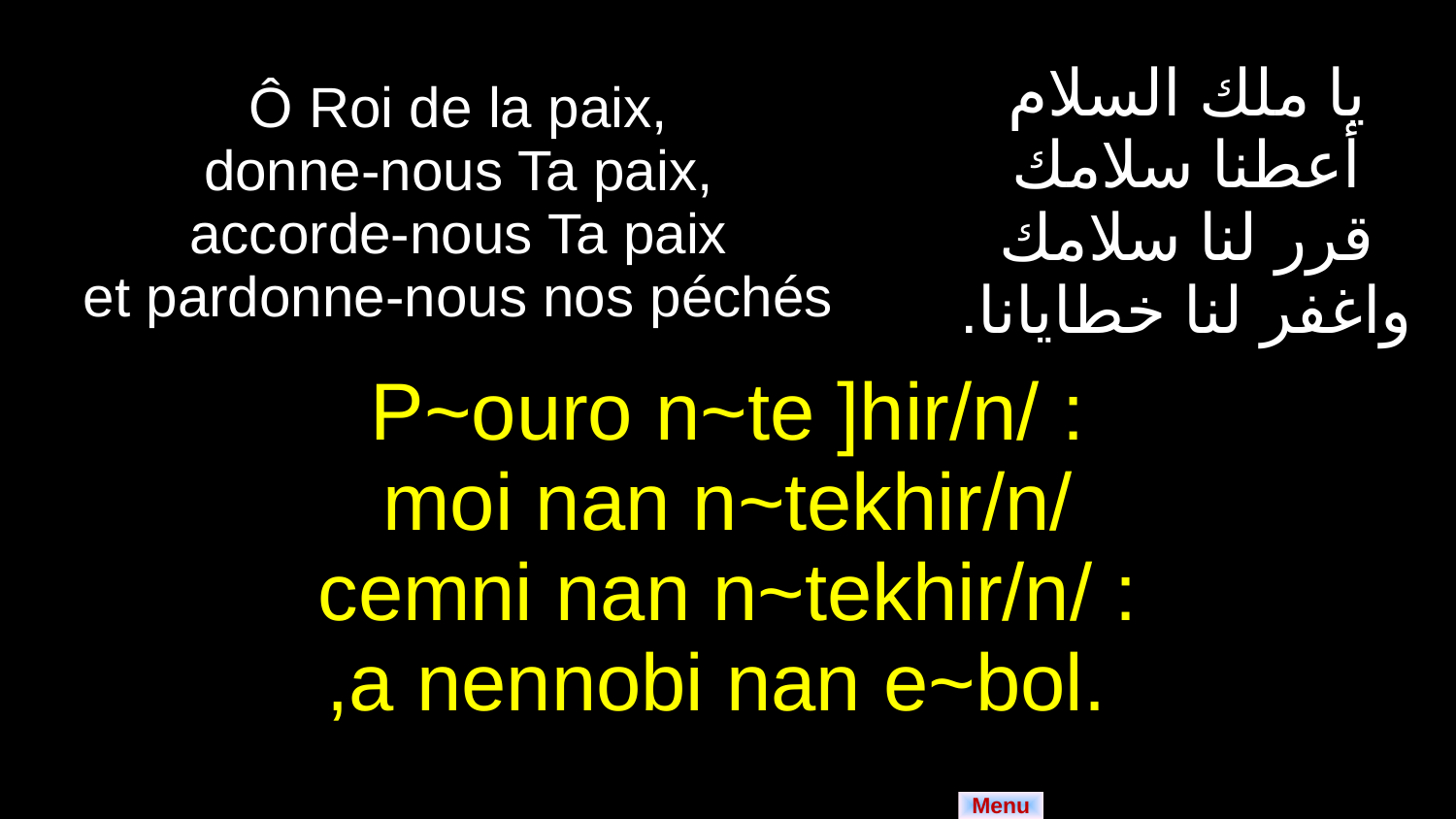

| Ô Roi de la paix, donne-nous Ta paix, accorde-nous Ta paix et pardonne-nous nos péchés | يا ملك السلام أعطنا سلامك قرر لنا سلامك واغفر لنا خطايانا. |
| --- | --- |
| P~ouro n~te ]hir/n/ : moi nan n~tekhir/n/ cemni nan n~tekhir/n/ : ,a nennobi nan e~bol. |  |